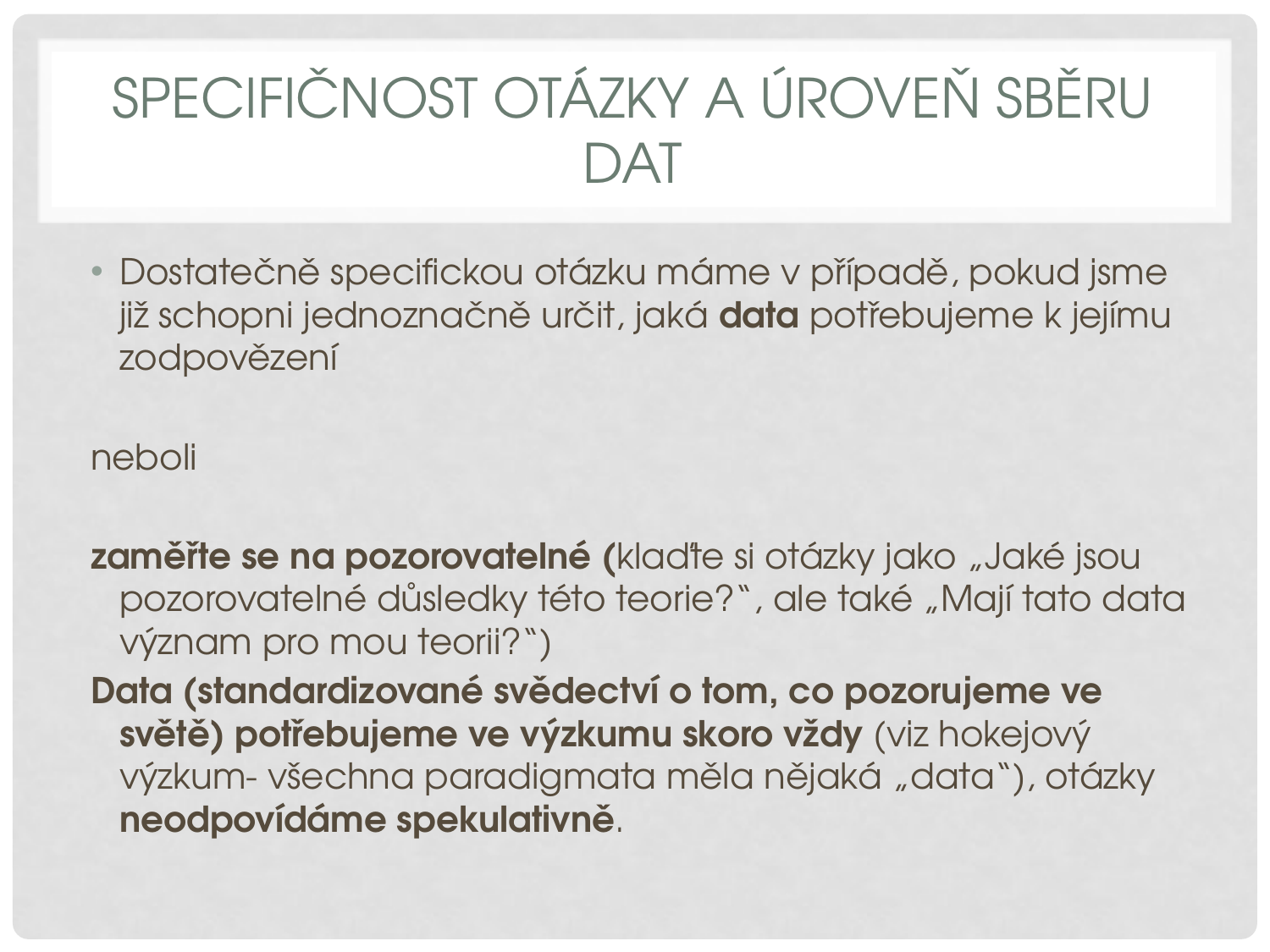

# Specifičnost otázky a úroveň sběru dat
Dostatečně specifickou otázku máme v případě, pokud jsme již schopni jednoznačně určit, jaká data potřebujeme k jejímu zodpovězení

neboli

zaměřte se na pozorovatelné (klaďte si otázky jako „Jaké jsou pozorovatelné důsledky této teorie?“, ale také „Mají tato data význam pro mou teorii?“)
Data (standardizované svědectví o tom, co pozorujeme ve světě) potřebujeme ve výzkumu skoro vždy (viz hokejový výzkum- všechna paradigmata měla nějaká „data“), otázky neodpovídáme spekulativně.